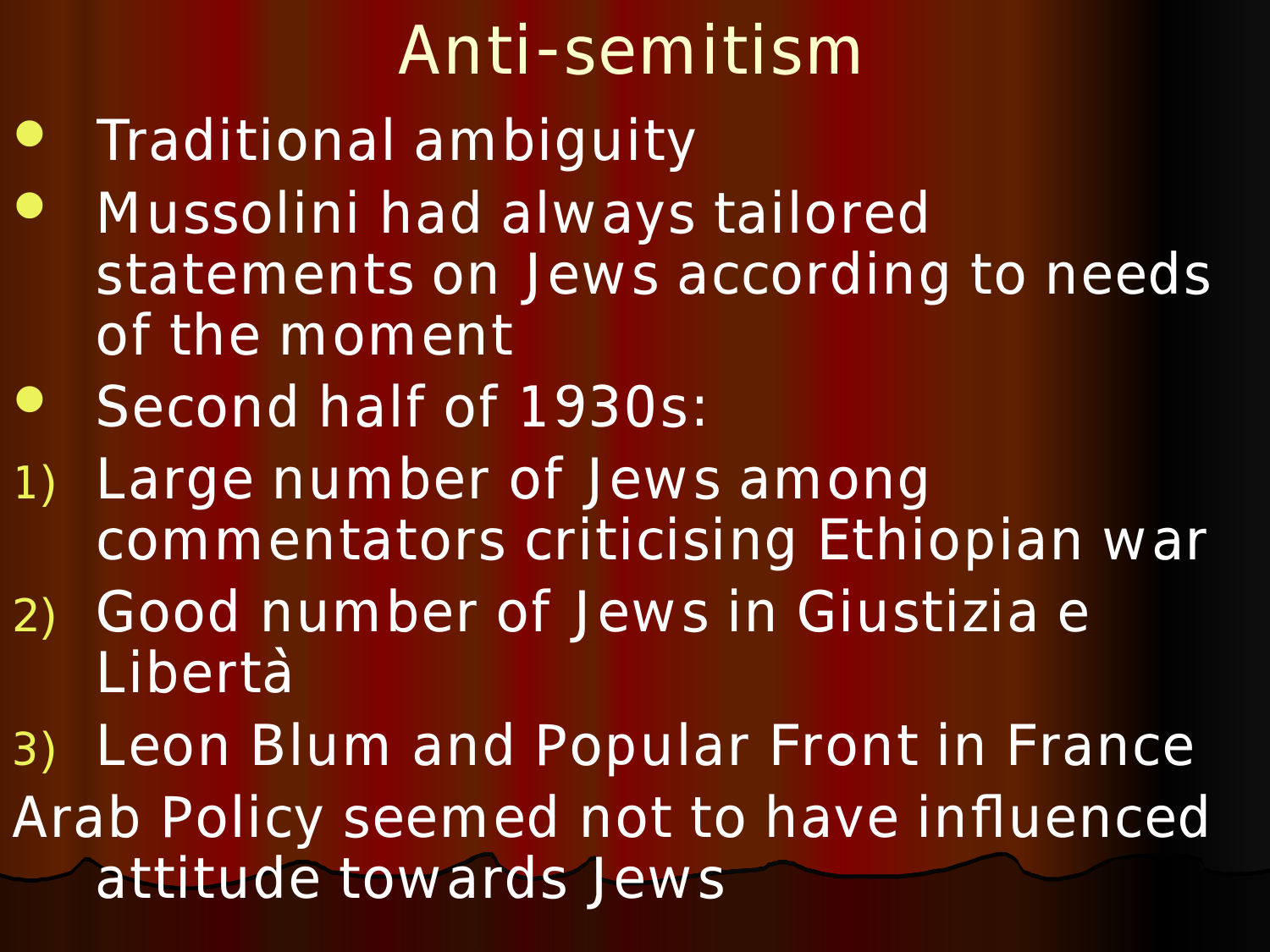

# Anti-semitism
Traditional ambiguity
Mussolini had always tailored statements on Jews according to needs of the moment
Second half of 1930s:
Large number of Jews among commentators criticising Ethiopian war
Good number of Jews in Giustizia e Libertà
Leon Blum and Popular Front in France
Arab Policy seemed not to have influenced attitude towards Jews